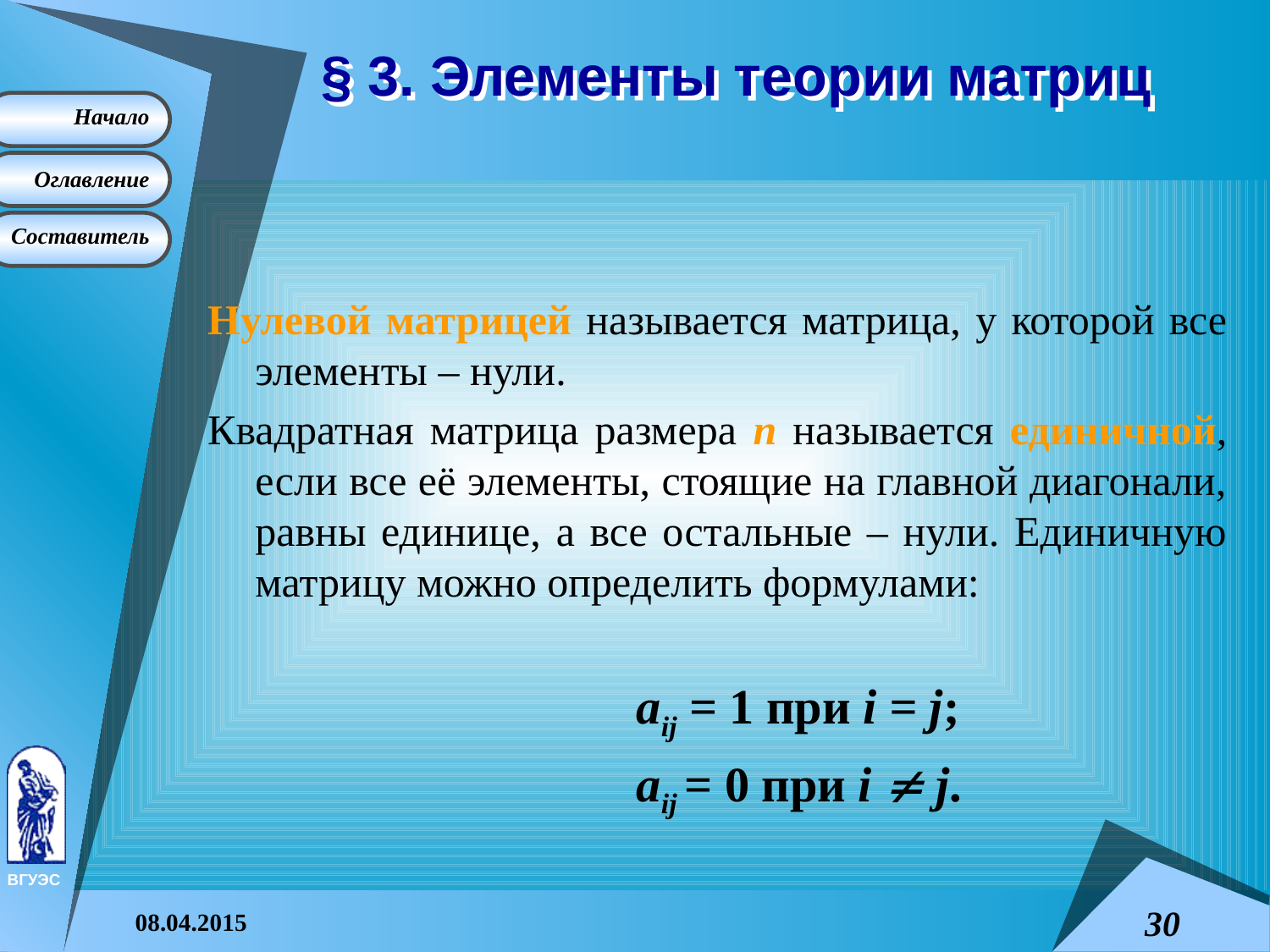

# § 3. Элементы теории матриц
Нулевой матрицей называется матрица, у которой все элементы – нули.
Квадратная матрица размера n называется единичной, если все её элементы, стоящие на главной диагонали, равны единице, а все остальные – нули. Единичную матрицу можно определить формулами:

				aij = 1 при i = j;
				aij = 0 при i ≠ j.

08.04.2015
30